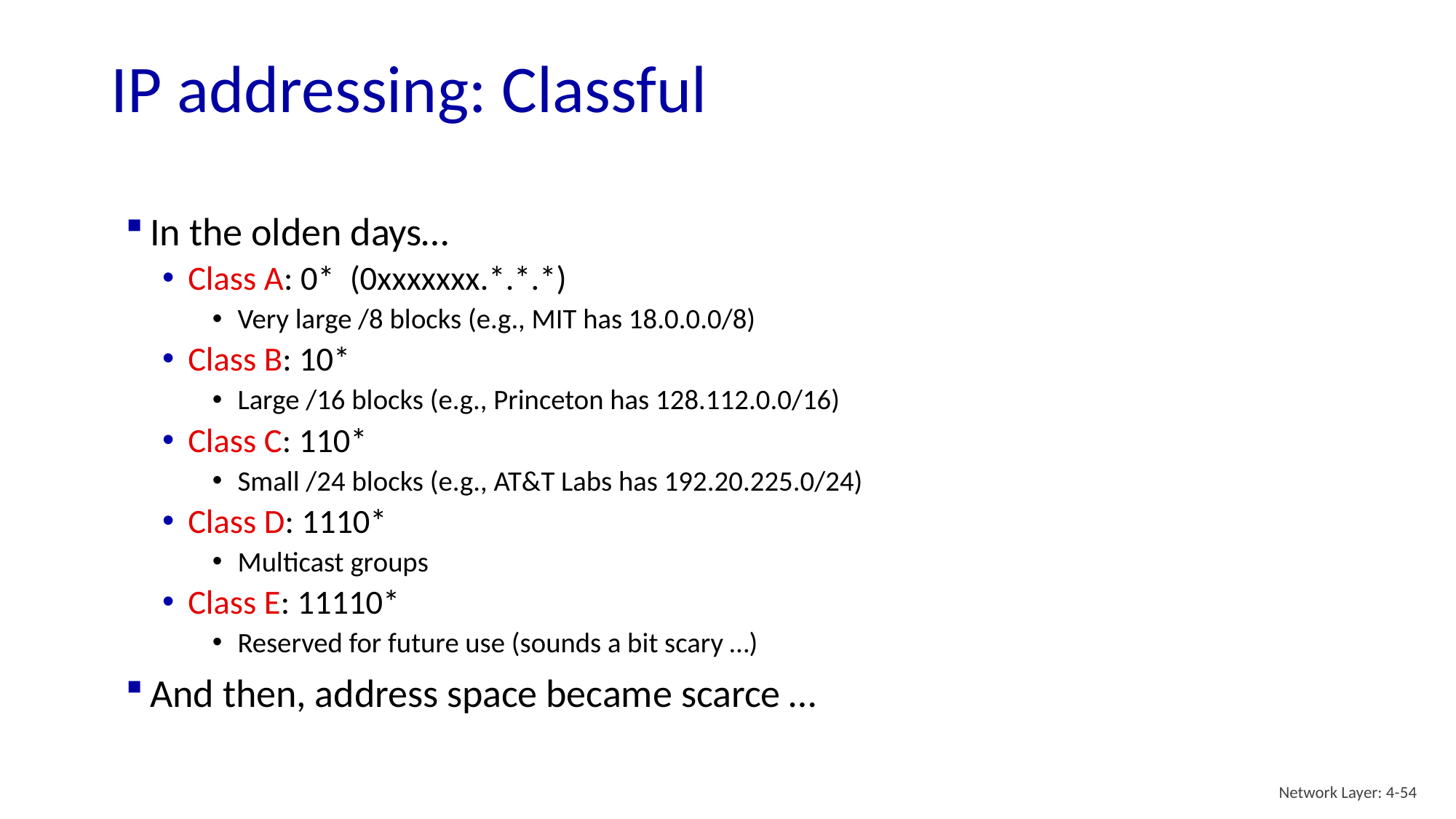

# IP addressing: Classful
In the olden days…
Class A: 0*  (0xxxxxxx.*.*.*)
Very large /8 blocks (e.g., MIT has 18.0.0.0/8)
Class B: 10*
Large /16 blocks (e.g., Princeton has 128.112.0.0/16)
Class C: 110*
Small /24 blocks (e.g., AT&T Labs has 192.20.225.0/24)
Class D: 1110*
Multicast groups
Class E: 11110*
Reserved for future use (sounds a bit scary …)
And then, address space became scarce …
Network Layer: 4-54